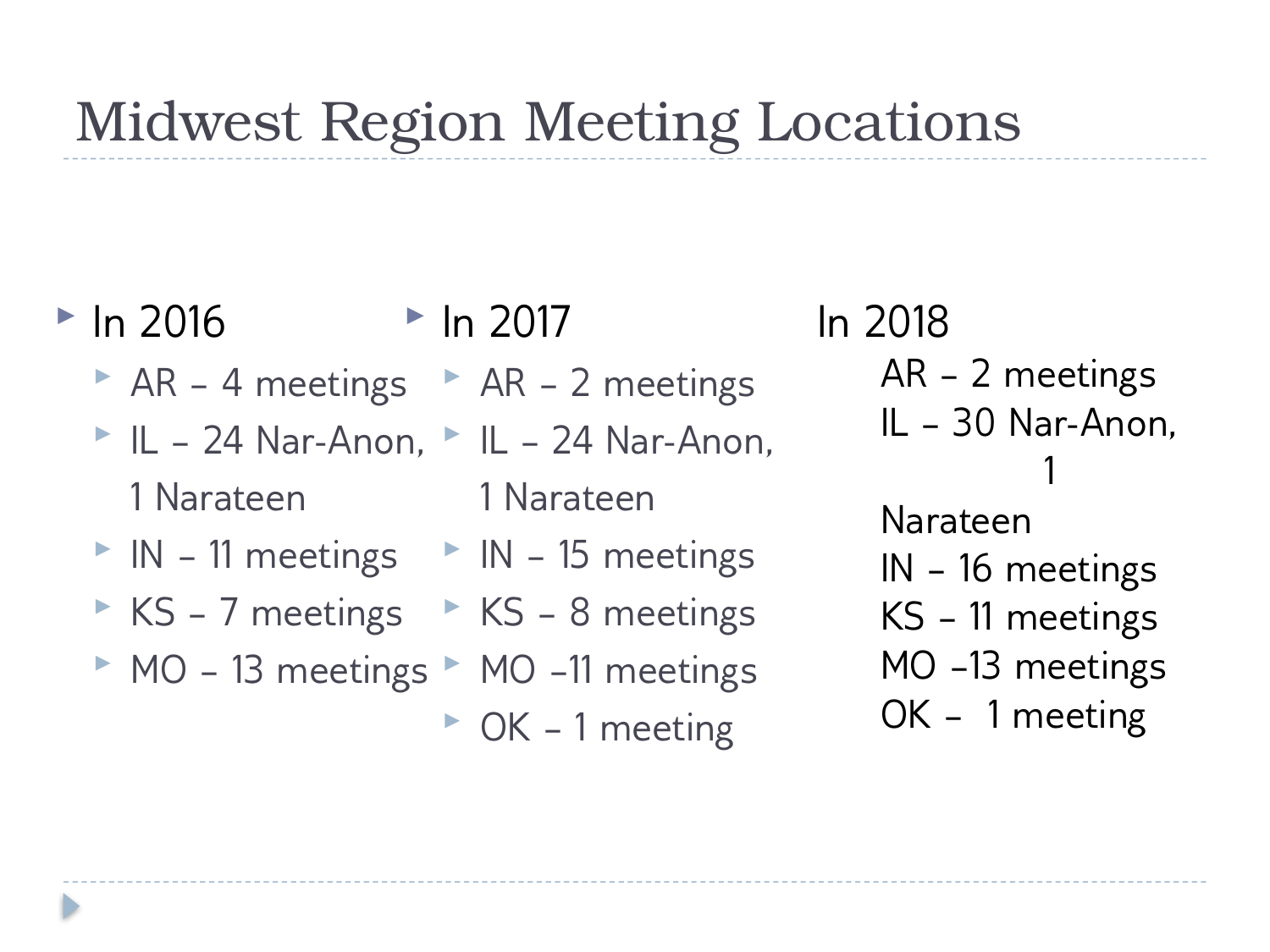

# Midwest Region Meeting Locations
In 2016
AR – 4 meetings
IL – 24 Nar-Anon,
	1 Narateen
IN – 11 meetings
KS – 7 meetings
MO – 13 meetings
In 2017
AR – 2 meetings
IL – 24 Nar-Anon,
	1 Narateen
IN – 15 meetings
KS – 8 meetings
MO –11 meetings
OK – 1 meeting
In 2018
AR – 2 meetings
IL – 30 Nar-Anon,
	   1 Narateen
IN – 16 meetings
KS – 11 meetings
MO –13 meetings
OK –  1 meeting